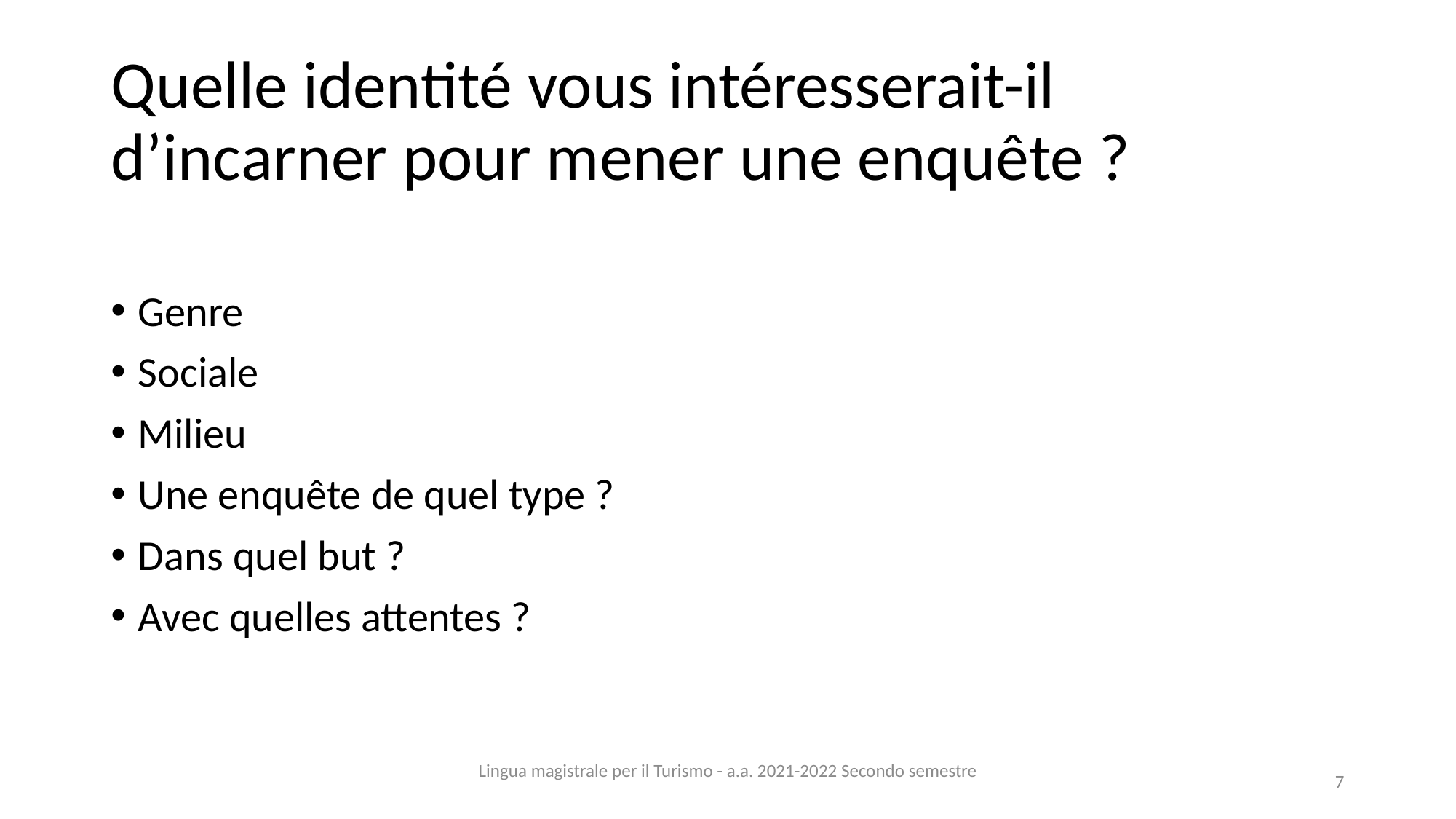

# Quelle identité vous intéresserait-il d’incarner pour mener une enquête ?

Genre
Sociale
Milieu
Une enquête de quel type ?
Dans quel but ?
Avec quelles attentes ?

Lingua magistrale per il Turismo - a.a. 2021-2022 Secondo semestre
7